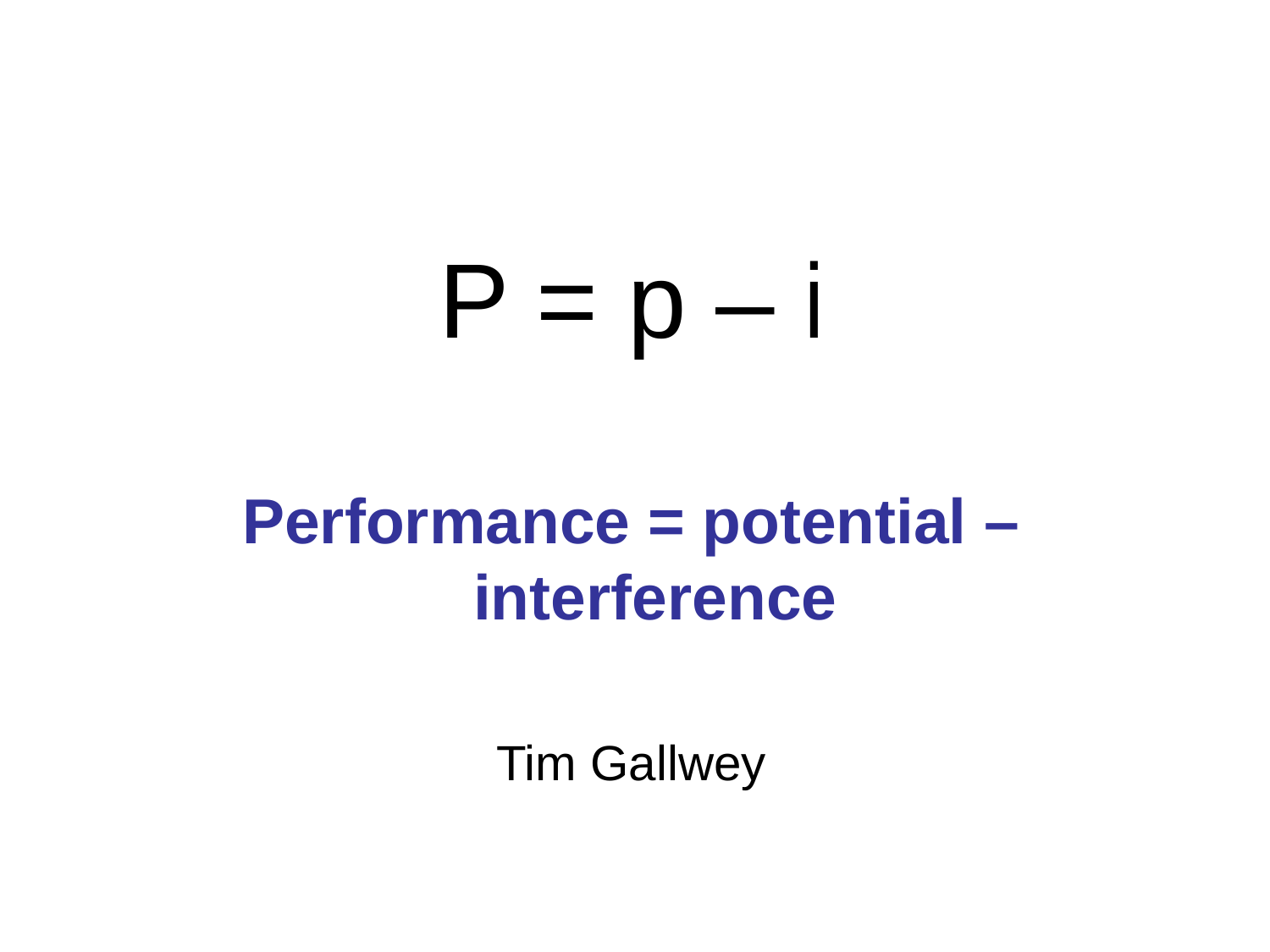

P = p – i

Performance = potential – interference

Tim Gallwey